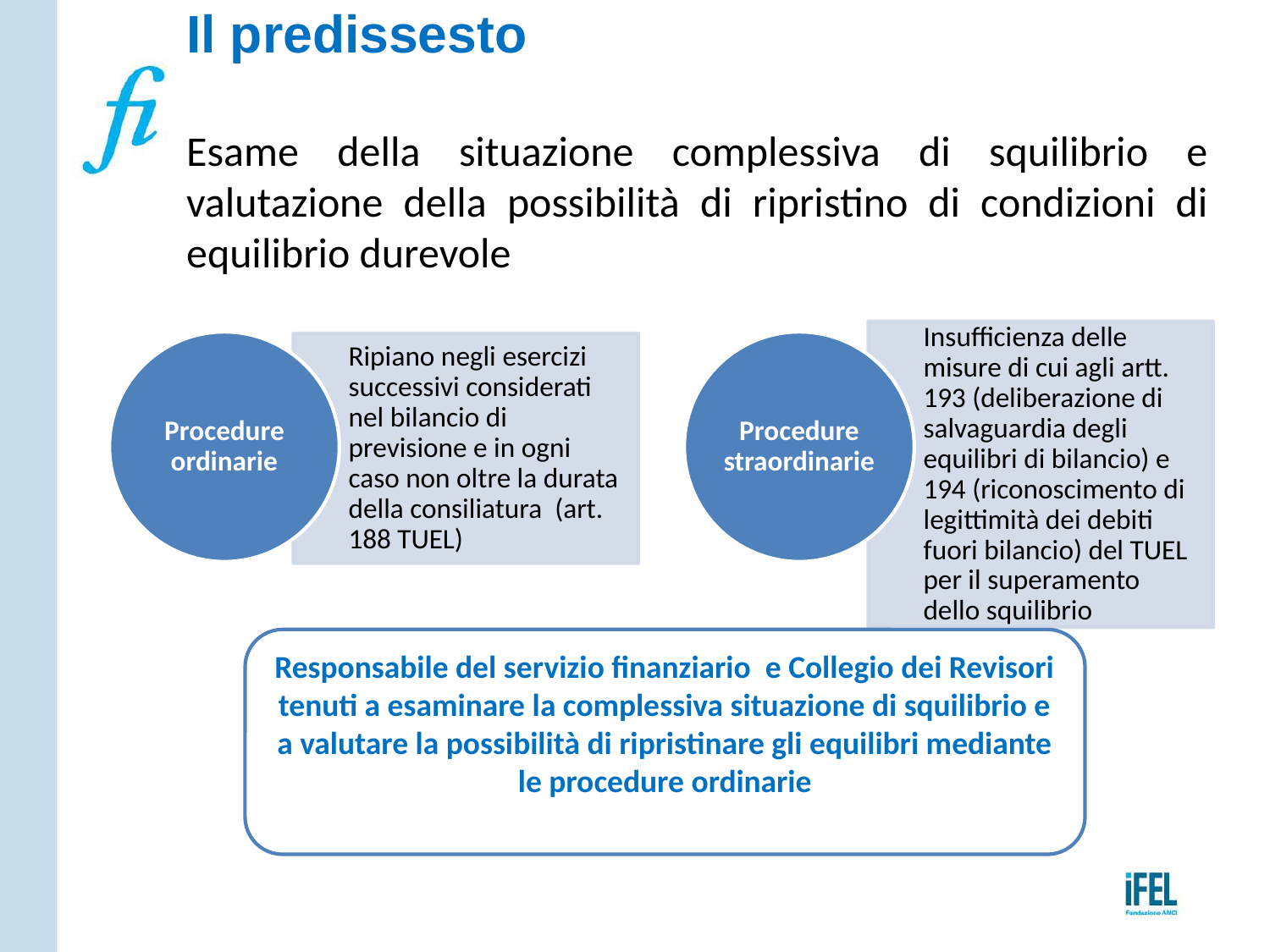

# Il predissesto
Esame della situazione complessiva di squilibrio e valutazione della possibilità di ripristino di condizioni di equilibrio durevole
Ripiano negli esercizi successivi considerati nel bilancio di previsione e in ogni caso non oltre la durata della consiliatura  (art. 188 TUEL)
Procedure ordinarie
Insufficienza delle misure di cui agli artt. 193 (deliberazione di salvaguardia degli equilibri di bilancio) e 194 (riconoscimento di legittimità dei debiti fuori bilancio) del TUEL per il superamento dello squilibrio
Procedure straordinarie
Responsabile del servizio finanziario  e Collegio dei Revisori tenuti a esaminare la complessiva situazione di squilibrio e a valutare la possibilità di ripristinare gli equilibri mediante le procedure ordinarie